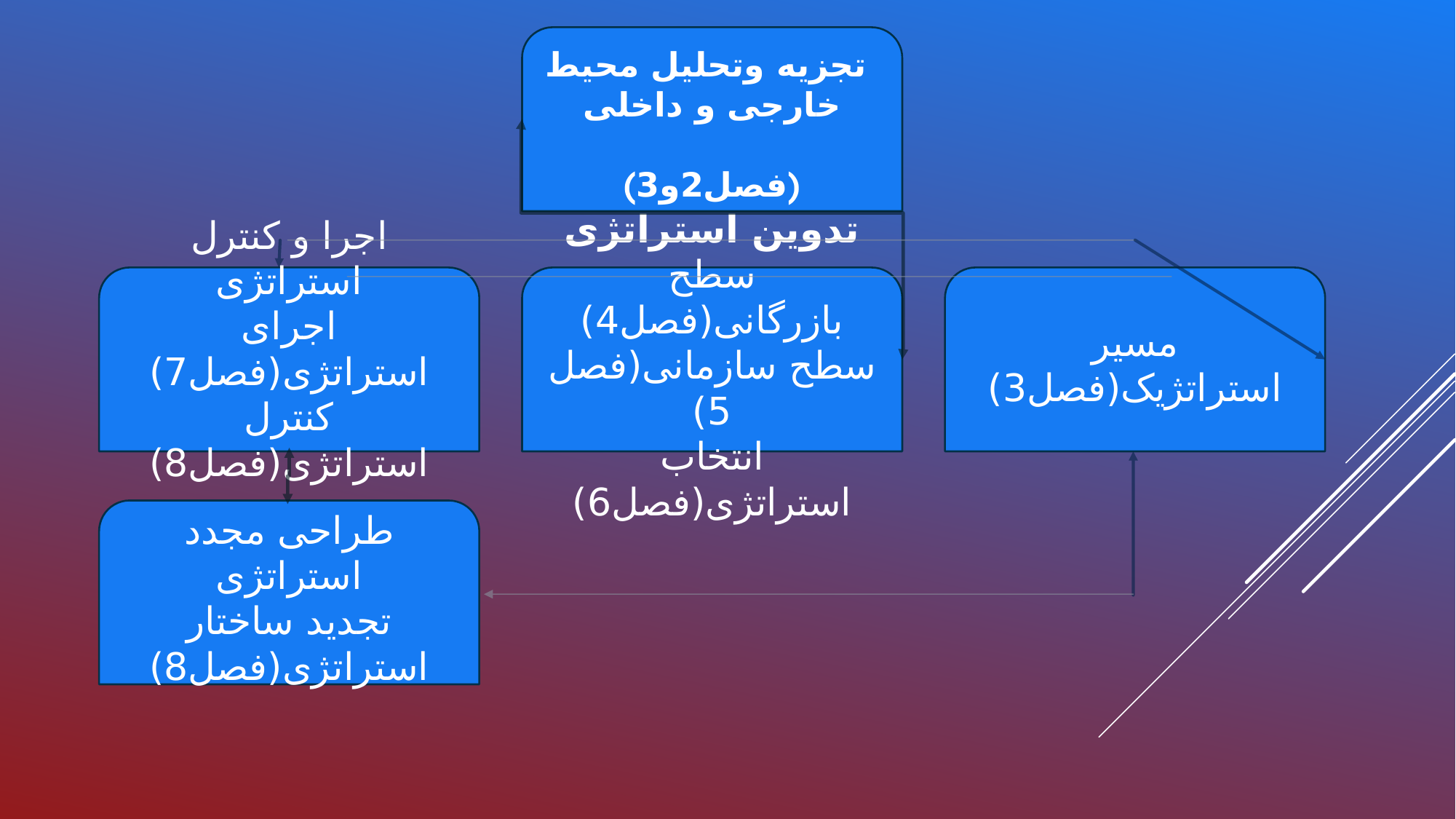

تجزیه وتحلیل محیط
خارجی و داخلی
(فصل2و3)
اجرا و کنترل استراتژی
اجرای استراتژی(فصل7)
کنترل استراتژی(فصل8)

تدوین استراتژی
سطح بازرگانی(فصل4)
سطح سازمانی(فصل 5)
انتخاب استراتژی(فصل6)
مسیر استراتژیک(فصل3)
طراحی مجدد استراتژی
تجدید ساختار استراتژی(فصل8)